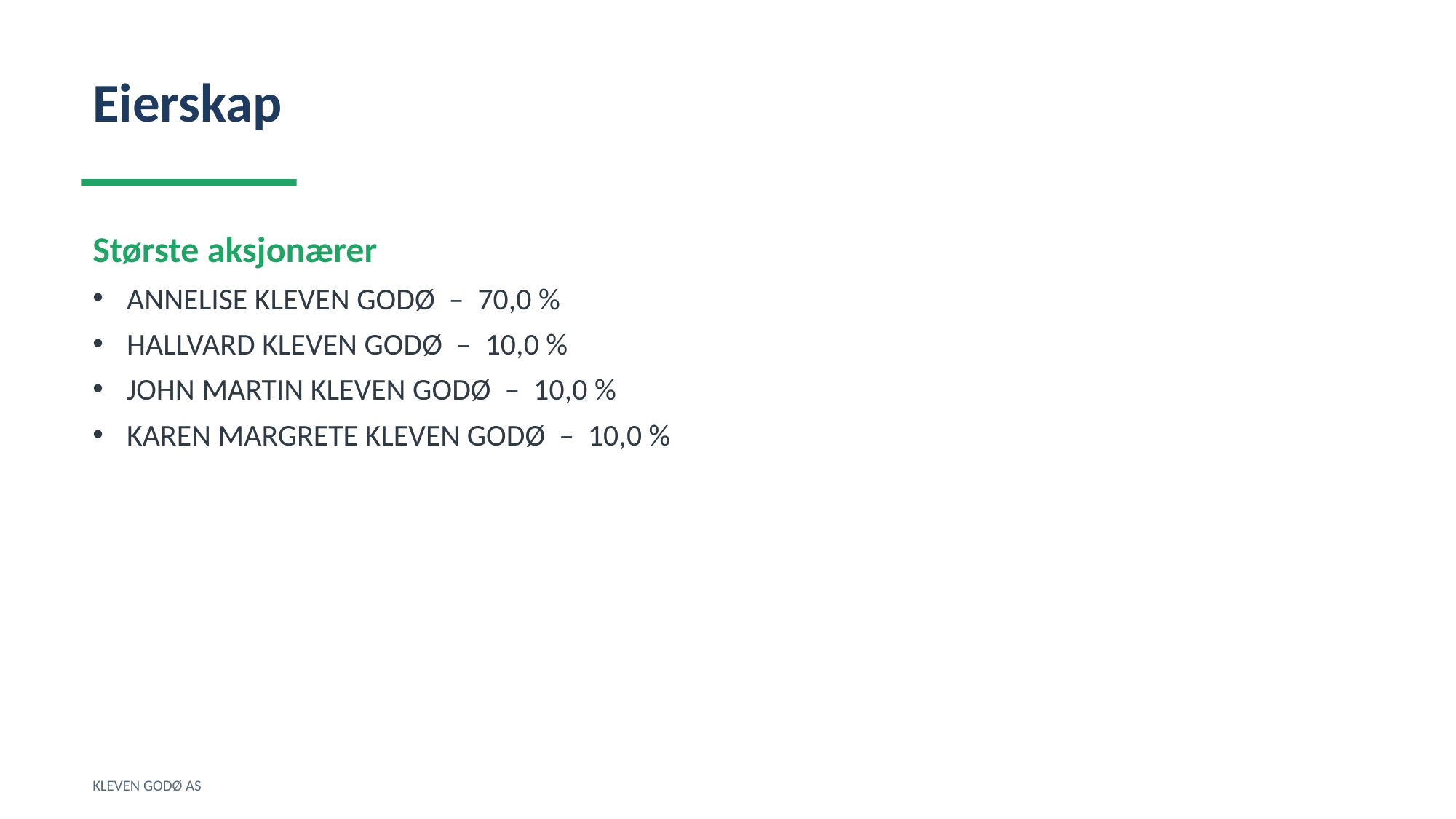

Eierskap

Største aksjonærer
ANNELISE KLEVEN GODØ  –  70,0 %
HALLVARD KLEVEN GODØ  –  10,0 %
JOHN MARTIN KLEVEN GODØ  –  10,0 %
KAREN MARGRETE KLEVEN GODØ  –  10,0 %
KLEVEN GODØ AS